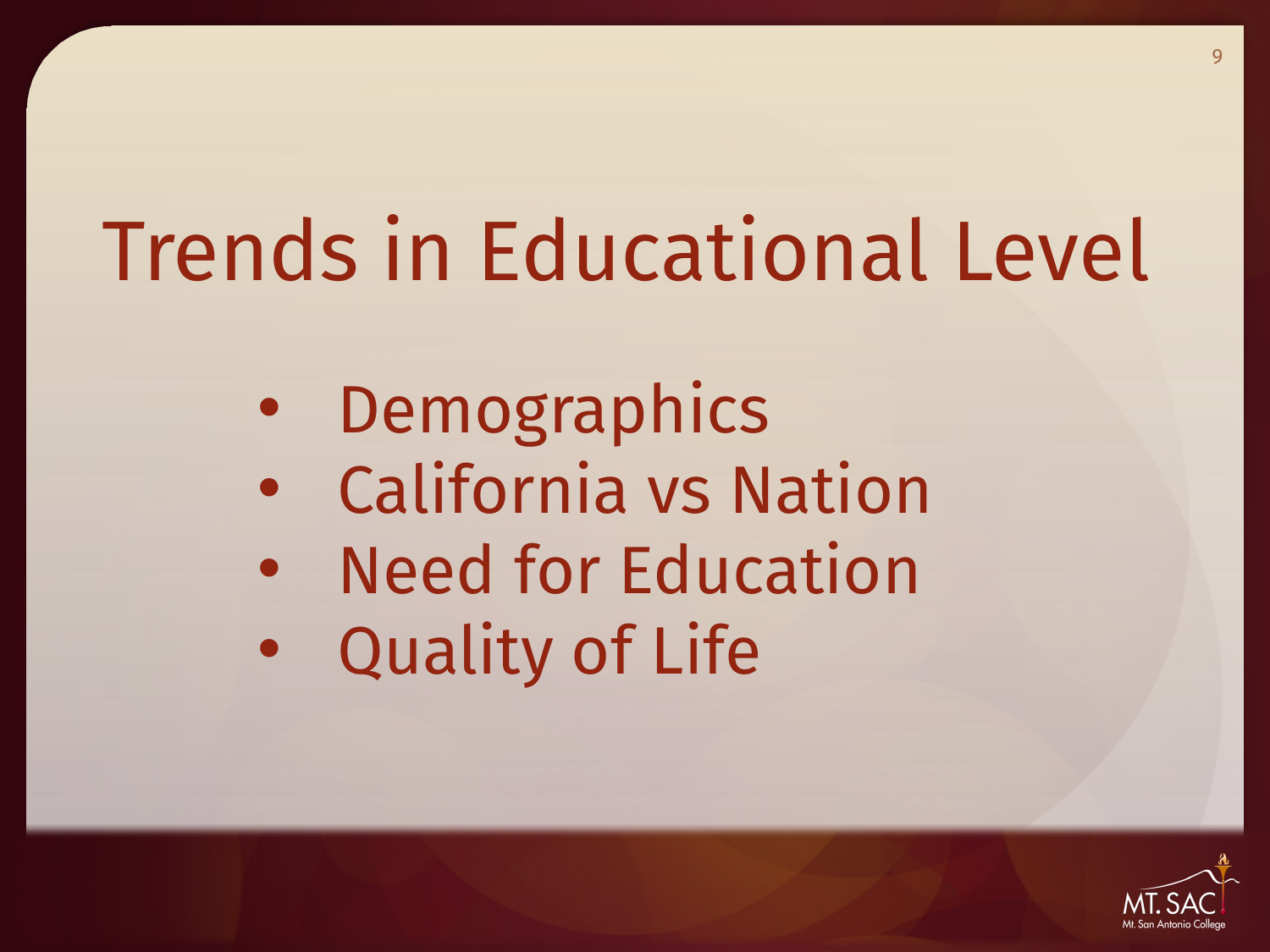

9
# Trends in Educational Level
Demographics
California vs Nation
Need for Education
Quality of Life